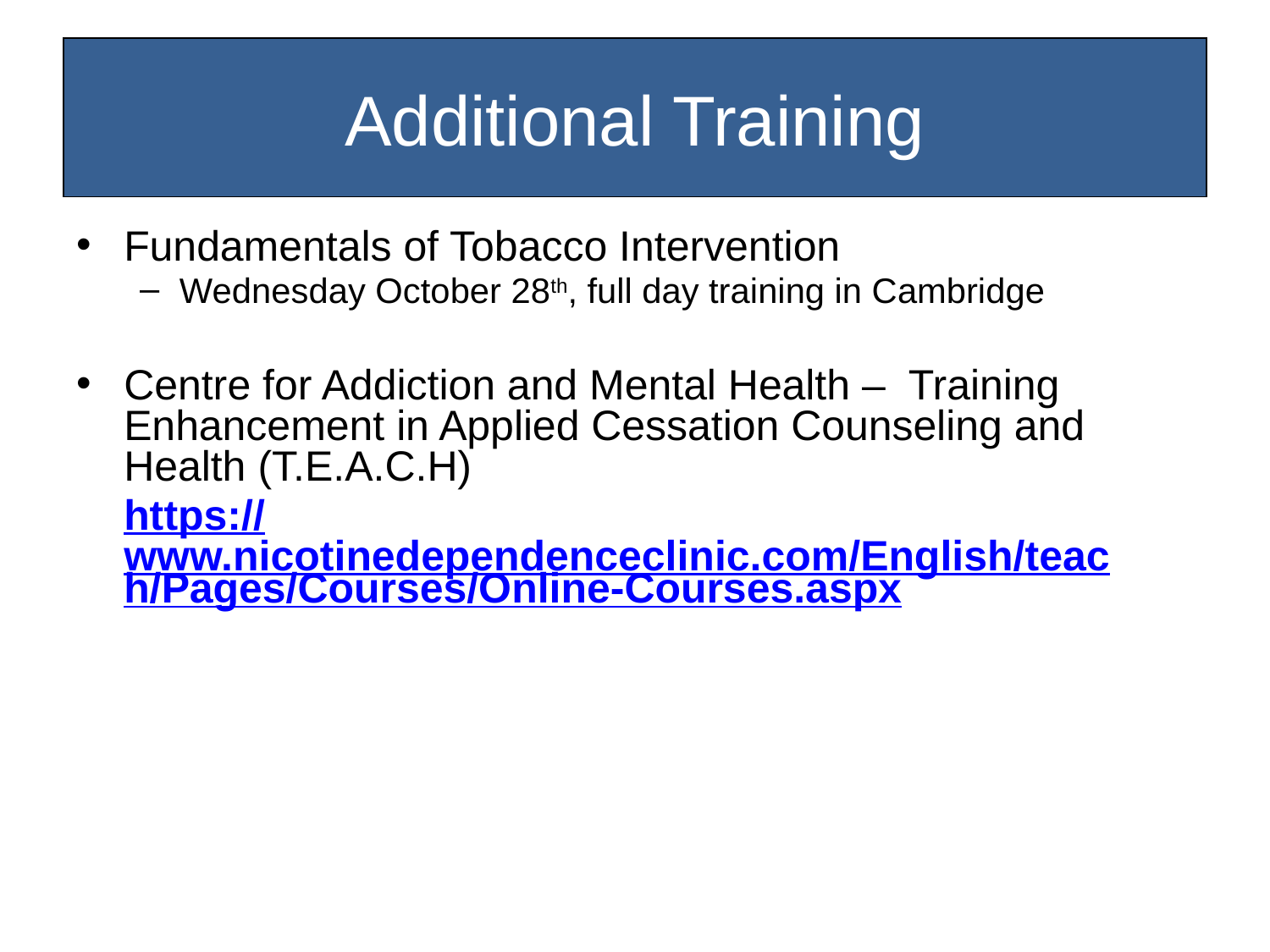

# Additional Training
Fundamentals of Tobacco Intervention
Wednesday October 28th, full day training in Cambridge

Centre for Addiction and Mental Health –  Training Enhancement in Applied Cessation Counseling and Health (T.E.A.C.H)
	https://www.nicotinedependenceclinic.com/English/teach/Pages/Courses/Online-Courses.aspx